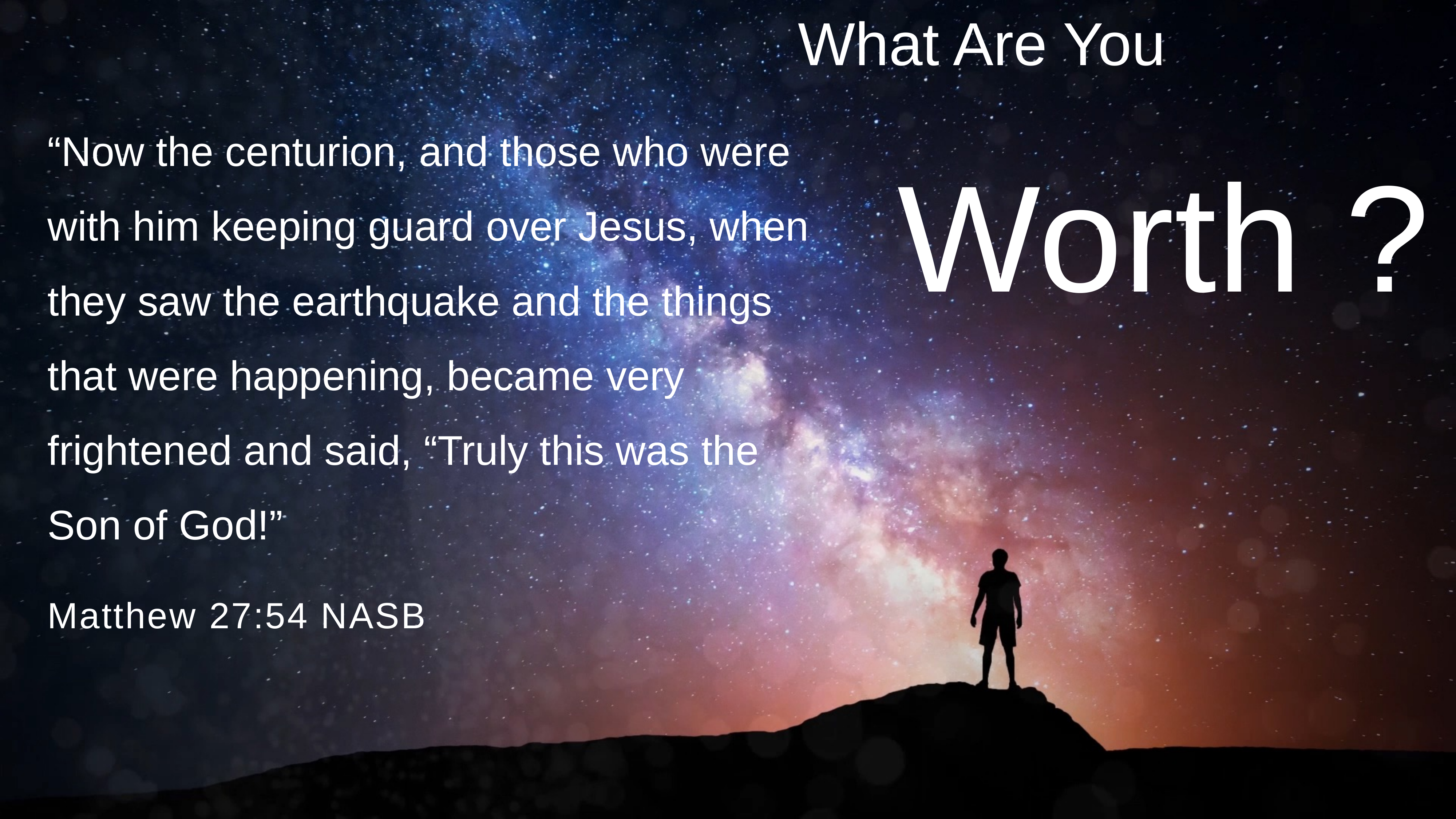

What Are You
“Now the centurion, and those who were with him keeping guard over Jesus, when they saw the earthquake and the things that were happening, became very frightened and said, “Truly this was the Son of God!”

Worth ?

# Matthew 27:54 NASB